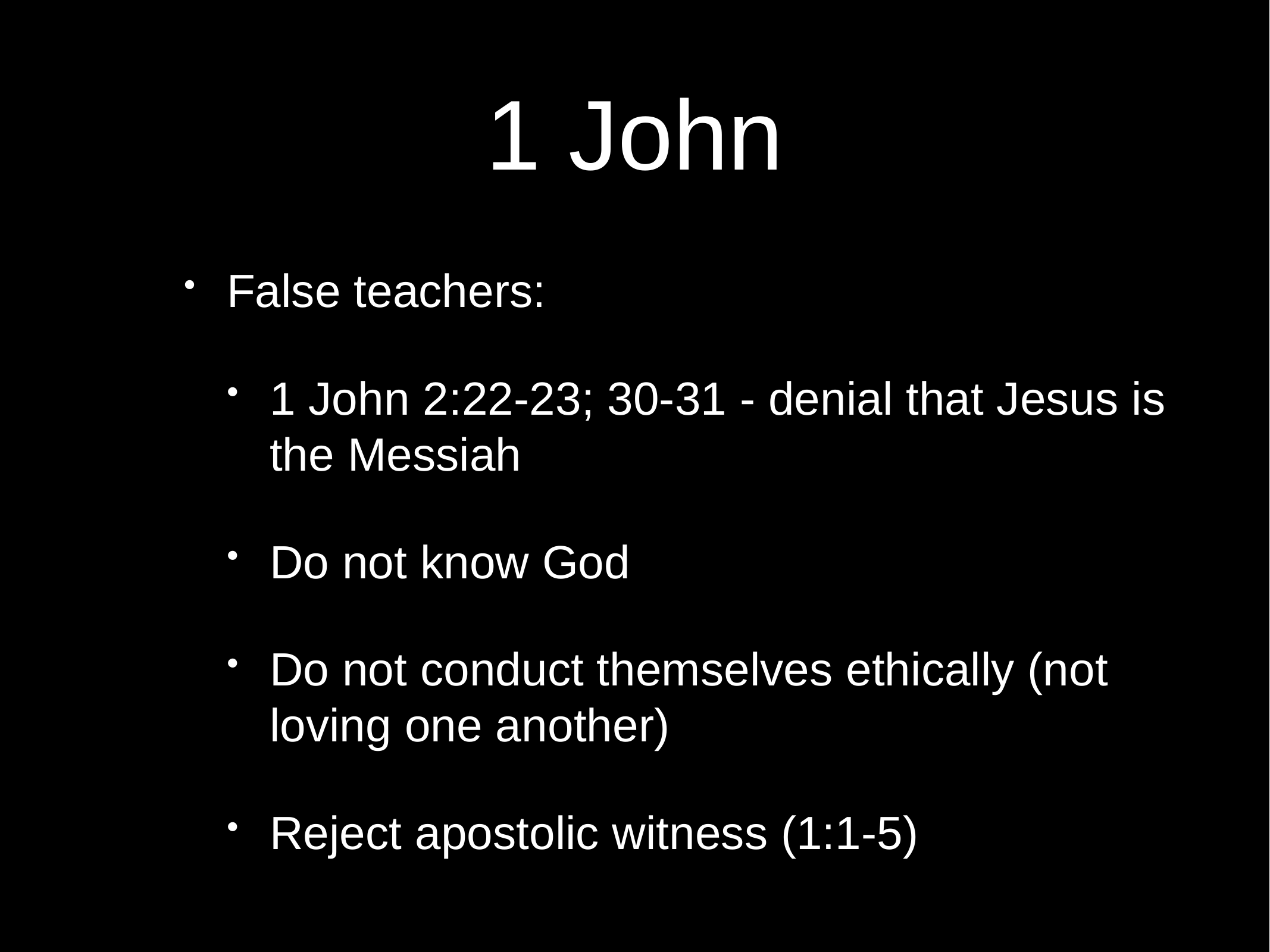

# 1 John
False teachers:
1 John 2:22-23; 30-31 - denial that Jesus is the Messiah
Do not know God
Do not conduct themselves ethically (not loving one another)
Reject apostolic witness (1:1-5)